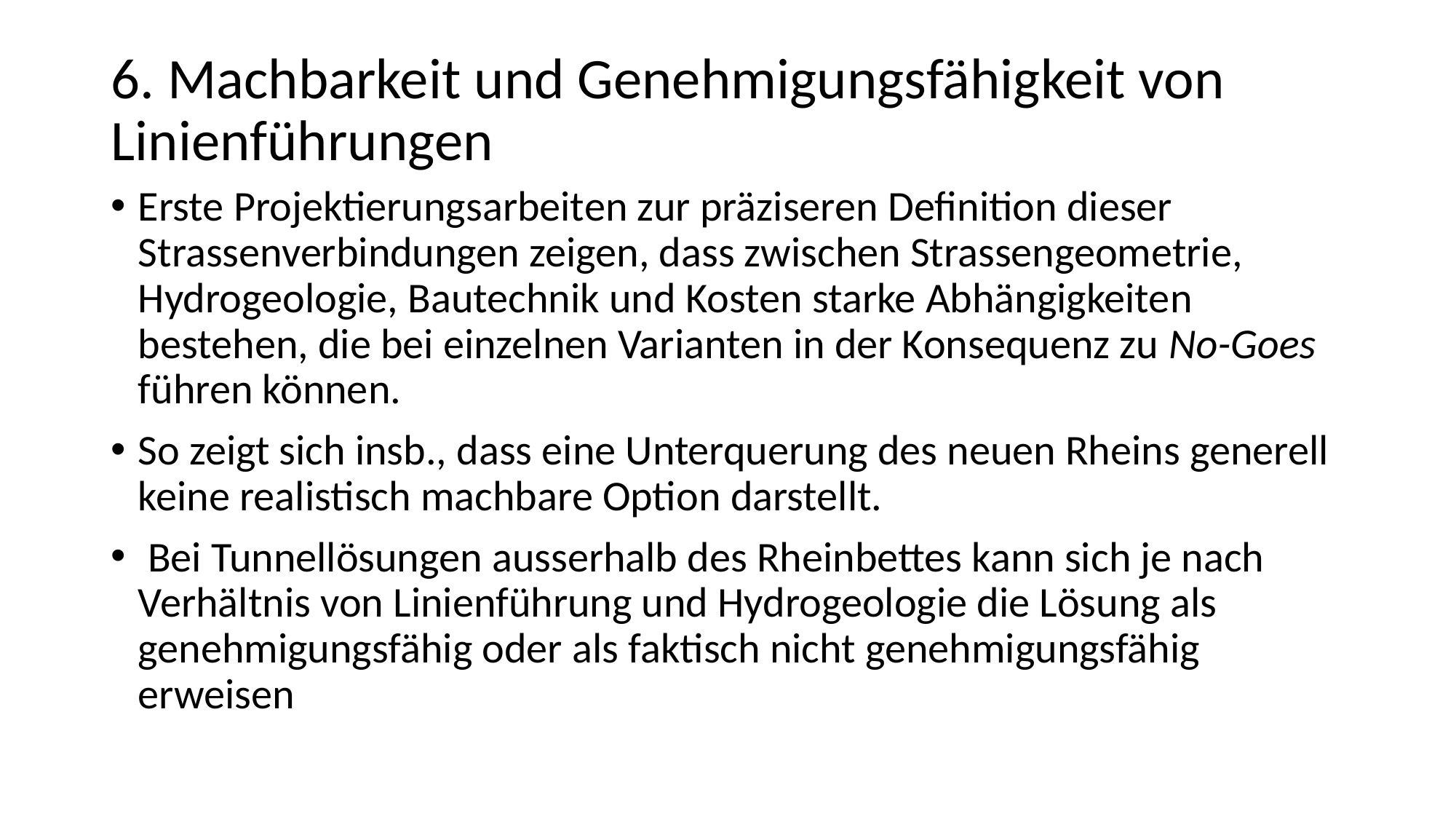

# 6. Machbarkeit und Genehmigungsfähigkeit von Linienführungen
Erste Projektierungsarbeiten zur präziseren Definition dieser Strassenverbindungen zeigen, dass zwischen Strassengeometrie, Hydrogeologie, Bautechnik und Kosten starke Abhängigkeiten bestehen, die bei einzelnen Varianten in der Konsequenz zu No-Goes führen können.
So zeigt sich insb., dass eine Unterquerung des neuen Rheins generell keine realistisch machbare Option darstellt.
 Bei Tunnellösungen ausserhalb des Rheinbettes kann sich je nach Verhältnis von Linienführung und Hydrogeologie die Lösung als genehmigungsfähig oder als faktisch nicht genehmigungsfähig erweisen